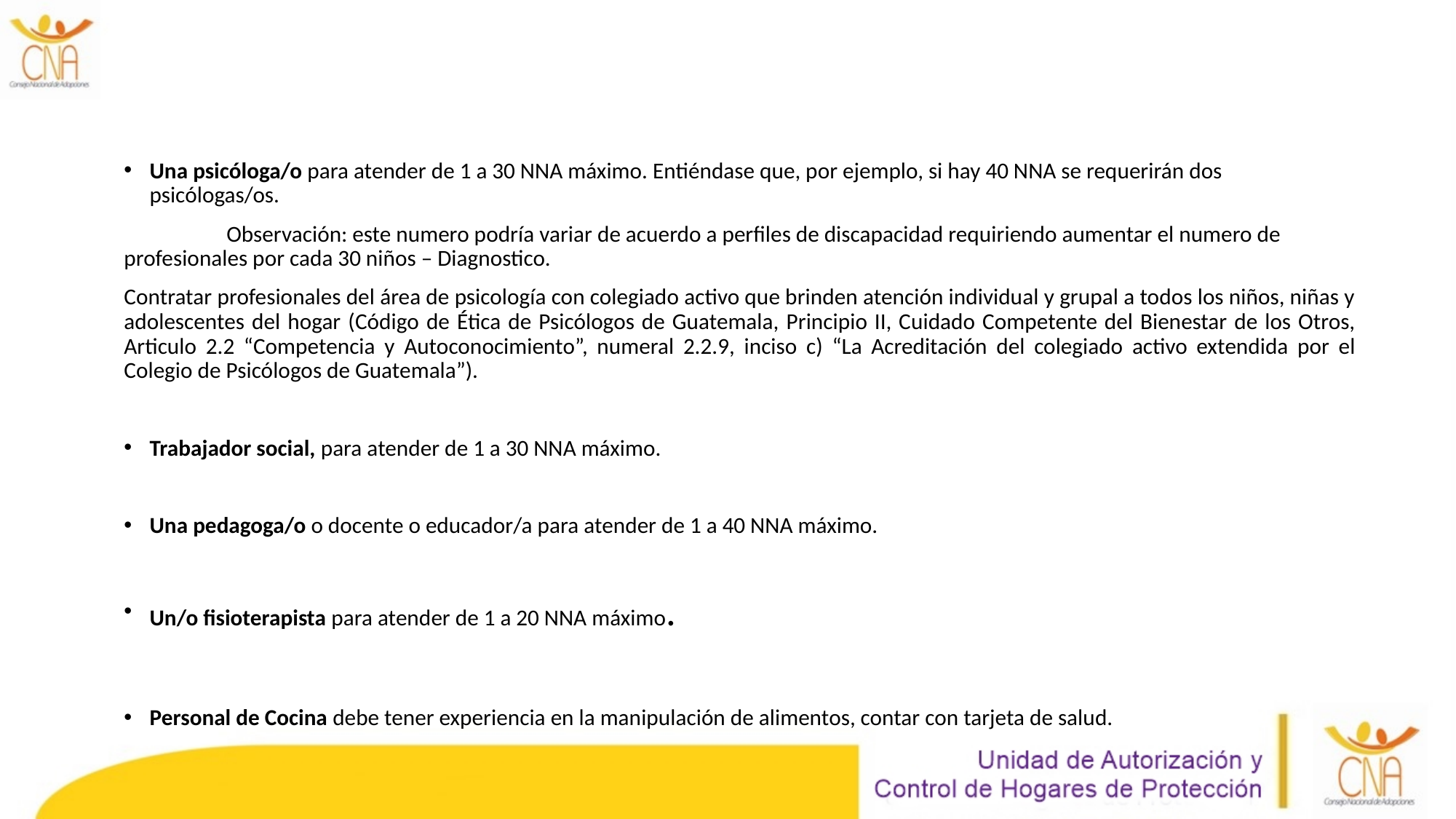

Una psicóloga/o para atender de 1 a 30 NNA máximo. Entiéndase que, por ejemplo, si hay 40 NNA se requerirán dos psicólogas/os.
	Observación: este numero podría variar de acuerdo a perfiles de discapacidad requiriendo aumentar el numero de 	profesionales por cada 30 niños – Diagnostico.
Contratar profesionales del área de psicología con colegiado activo que brinden atención individual y grupal a todos los niños, niñas y adolescentes del hogar (Código de Ética de Psicólogos de Guatemala, Principio II, Cuidado Competente del Bienestar de los Otros, Articulo 2.2 “Competencia y Autoconocimiento”, numeral 2.2.9, inciso c) “La Acreditación del colegiado activo extendida por el Colegio de Psicólogos de Guatemala”).

Trabajador social, para atender de 1 a 30 NNA máximo.

Una pedagoga/o o docente o educador/a para atender de 1 a 40 NNA máximo.

Un/o fisioterapista para atender de 1 a 20 NNA máximo.

Personal de Cocina debe tener experiencia en la manipulación de alimentos, contar con tarjeta de salud.